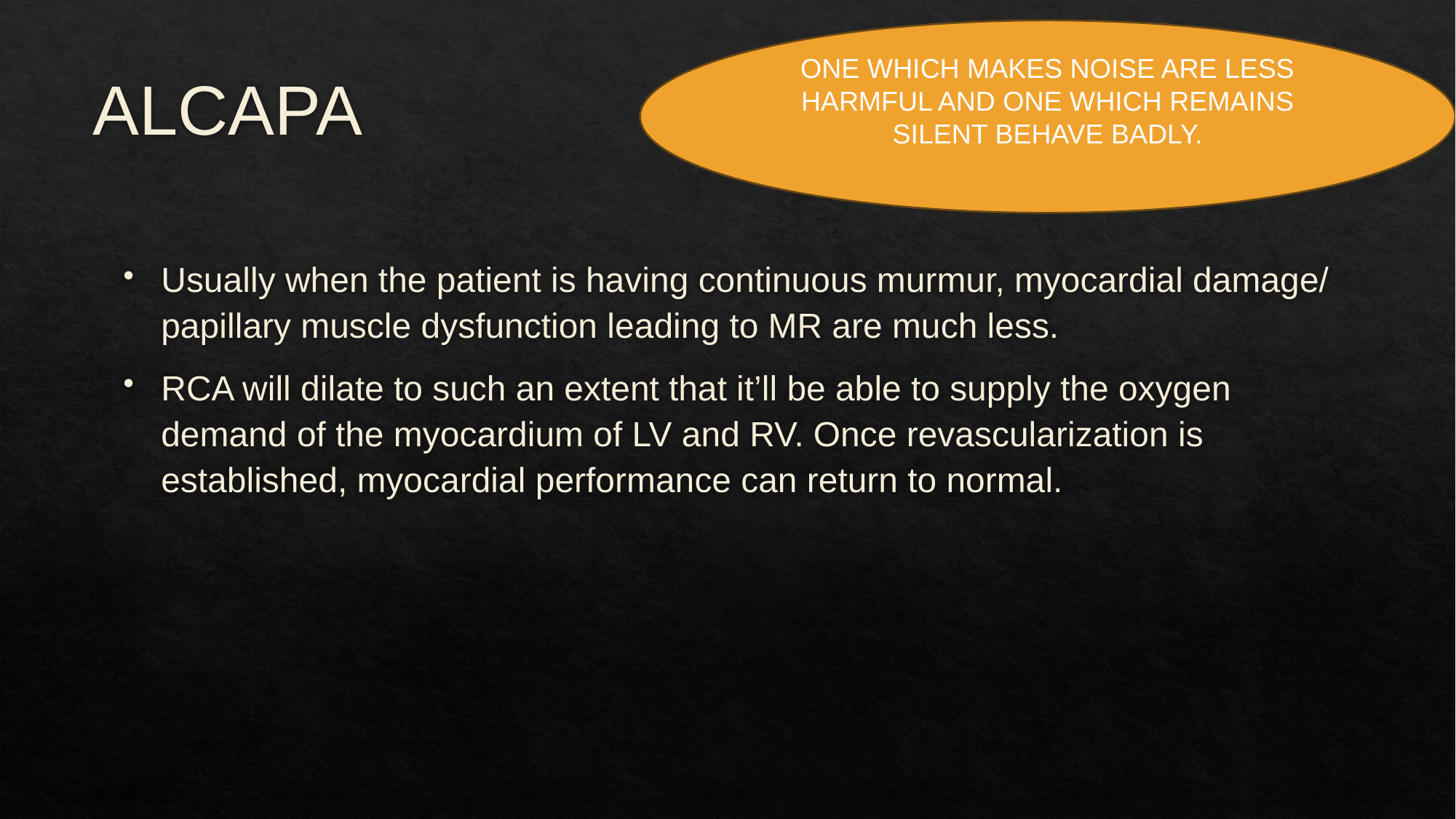

ONE WHICH MAKES NOISE ARE LESS HARMFUL AND ONE WHICH REMAINS SILENT BEHAVE BADLY.

# ALCAPA
Usually when the patient is having continuous murmur, myocardial damage/ papillary muscle dysfunction leading to MR are much less.
RCA will dilate to such an extent that it’ll be able to supply the oxygen demand of the myocardium of LV and RV. Once revascularization is established, myocardial performance can return to normal.